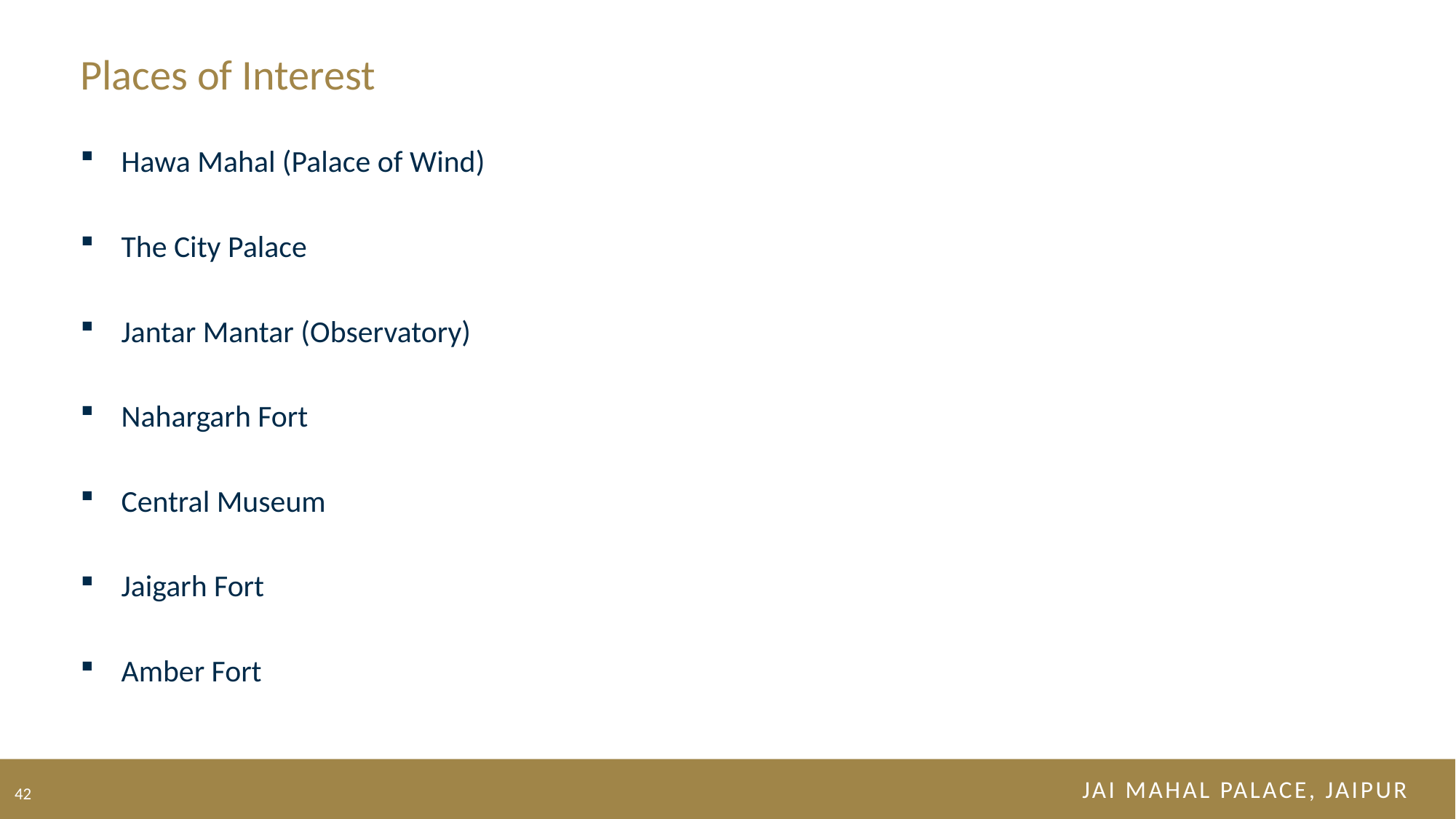

# Places of Interest
Hawa Mahal (Palace of Wind)

The City Palace

Jantar Mantar (Observatory)

Nahargarh Fort

Central Museum

Jaigarh Fort

Amber Fort